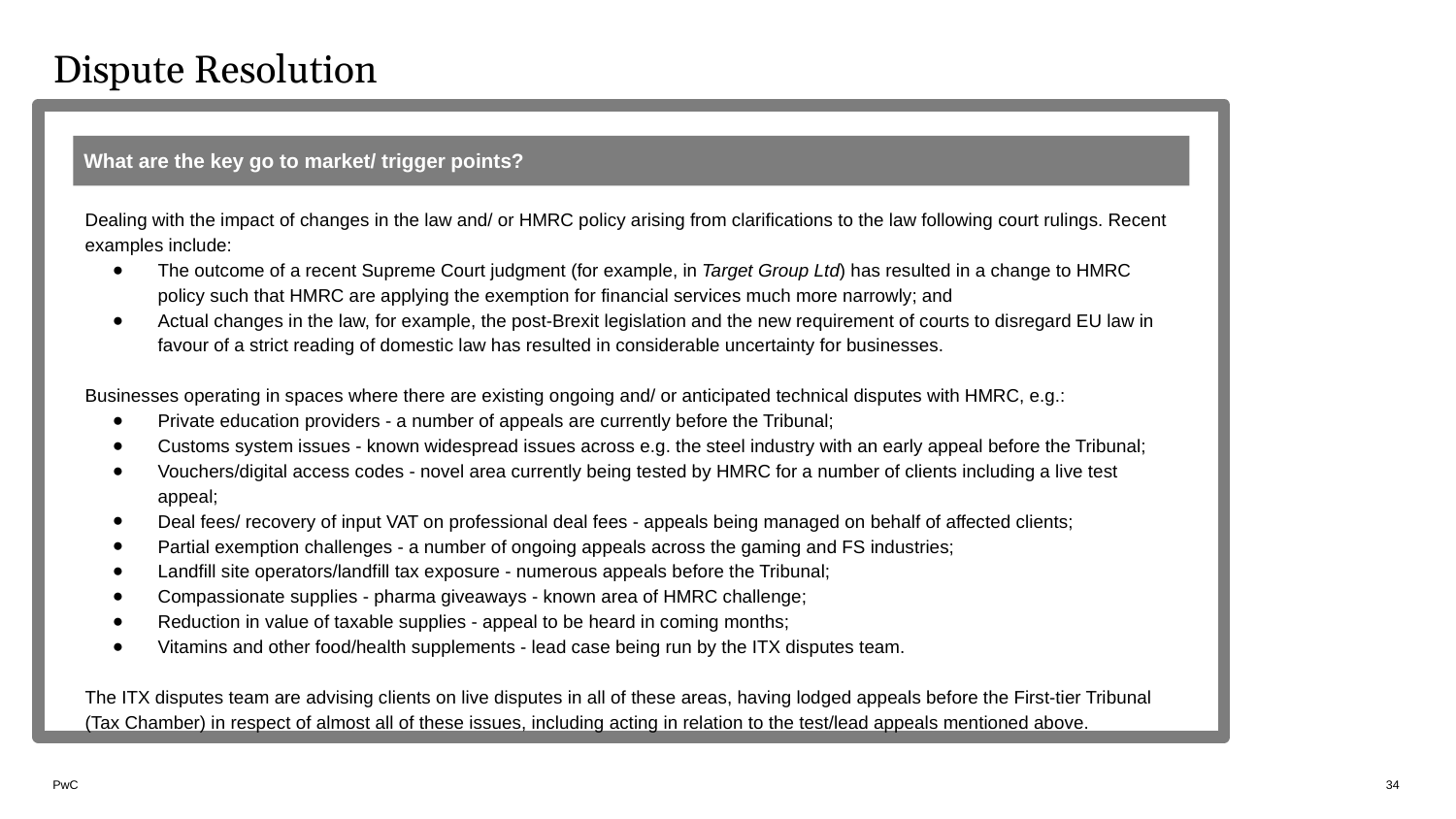

# Dispute Resolution

What are the key go to market/ trigger points?
Dealing with the impact of changes in the law and/ or HMRC policy arising from clarifications to the law following court rulings. Recent examples include:
The outcome of a recent Supreme Court judgment (for example, in Target Group Ltd) has resulted in a change to HMRC policy such that HMRC are applying the exemption for financial services much more narrowly; and
Actual changes in the law, for example, the post-Brexit legislation and the new requirement of courts to disregard EU law in favour of a strict reading of domestic law has resulted in considerable uncertainty for businesses.

Businesses operating in spaces where there are existing ongoing and/ or anticipated technical disputes with HMRC, e.g.:
Private education providers - a number of appeals are currently before the Tribunal;
Customs system issues - known widespread issues across e.g. the steel industry with an early appeal before the Tribunal;
Vouchers/digital access codes - novel area currently being tested by HMRC for a number of clients including a live test appeal;
Deal fees/ recovery of input VAT on professional deal fees - appeals being managed on behalf of affected clients;
Partial exemption challenges - a number of ongoing appeals across the gaming and FS industries;
Landfill site operators/landfill tax exposure - numerous appeals before the Tribunal;
Compassionate supplies - pharma giveaways - known area of HMRC challenge;
Reduction in value of taxable supplies - appeal to be heard in coming months;
Vitamins and other food/health supplements - lead case being run by the ITX disputes team.
The ITX disputes team are advising clients on live disputes in all of these areas, having lodged appeals before the First-tier Tribunal (Tax Chamber) in respect of almost all of these issues, including acting in relation to the test/lead appeals mentioned above.